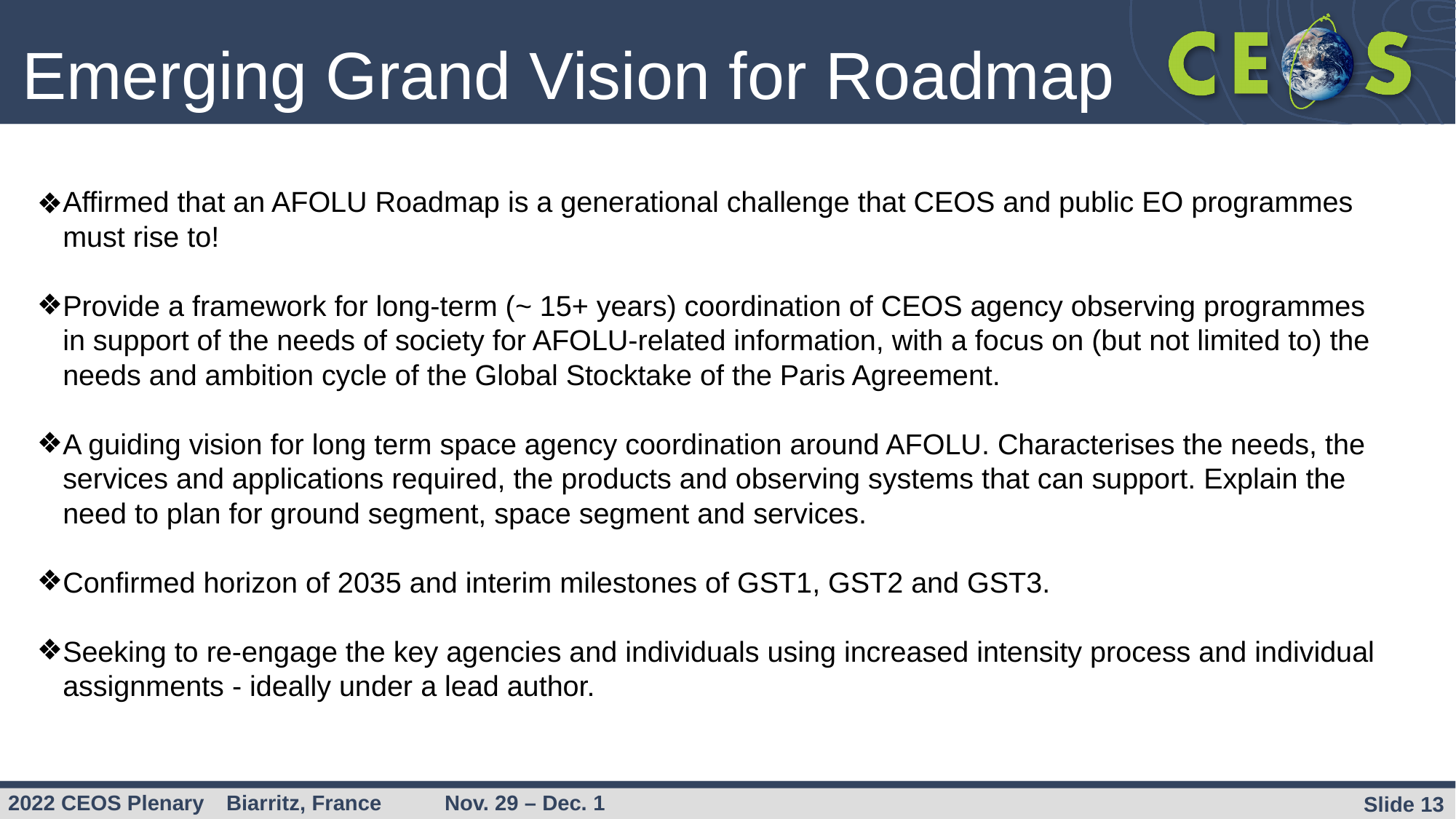

Emerging Grand Vision for Roadmap

Affirmed that an AFOLU Roadmap is a generational challenge that CEOS and public EO programmes must rise to!

Provide a framework for long-term (~ 15+ years) coordination of CEOS agency observing programmes in support of the needs of society for AFOLU-related information, with a focus on (but not limited to) the needs and ambition cycle of the Global Stocktake of the Paris Agreement.

A guiding vision for long term space agency coordination around AFOLU. Characterises the needs, the services and applications required, the products and observing systems that can support. Explain the need to plan for ground segment, space segment and services.

Confirmed horizon of 2035 and interim milestones of GST1, GST2 and GST3.

Seeking to re-engage the key agencies and individuals using increased intensity process and individual assignments - ideally under a lead author.